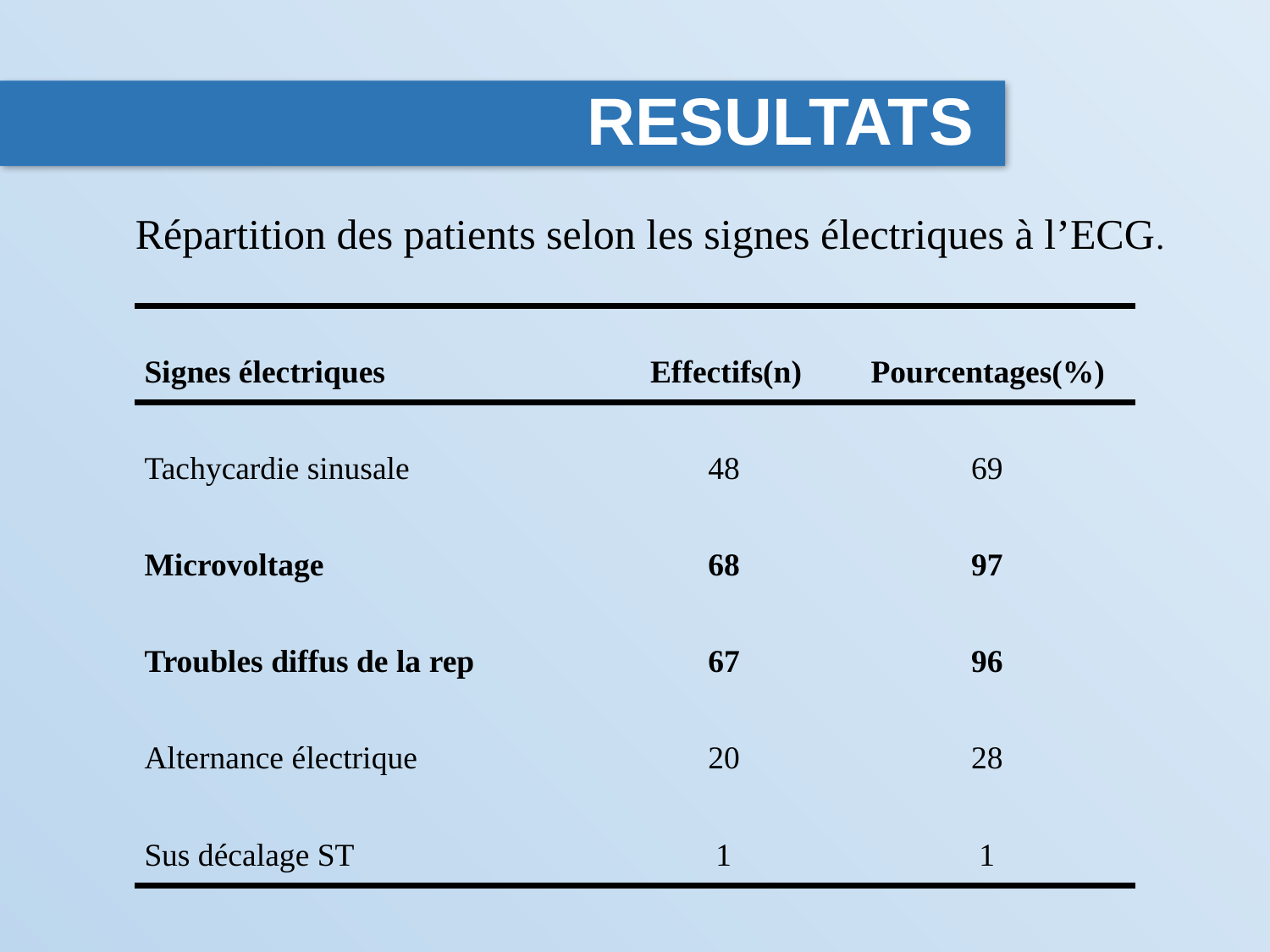

# RESULTATS
    Répartition des patients selon les signes électriques à l’ECG.
| Signes électriques | Effectifs(n) | Pourcentages(%) |
| --- | --- | --- |
| Tachycardie sinusale | 48 | 69 |
| Microvoltage | 68 | 97 |
| Troubles diffus de la rep | 67 | 96 |
| Alternance électrique | 20 | 28 |
| Sus décalage ST | 1 | 1 |